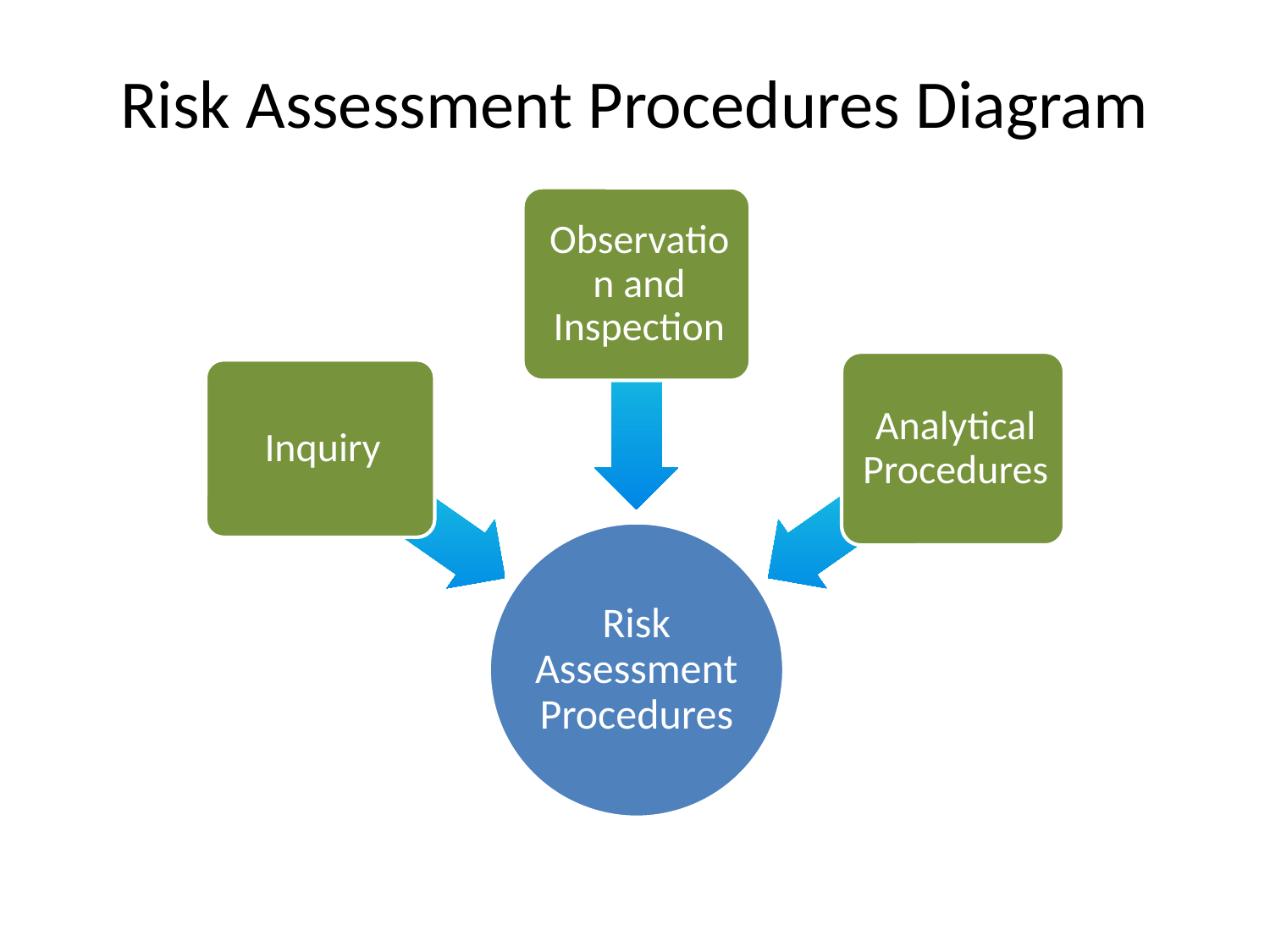

# Risk Assessment Procedures Diagram
Risk Assessment Procedures
Inquiry
Observation and Inspection
Analytical Procedures